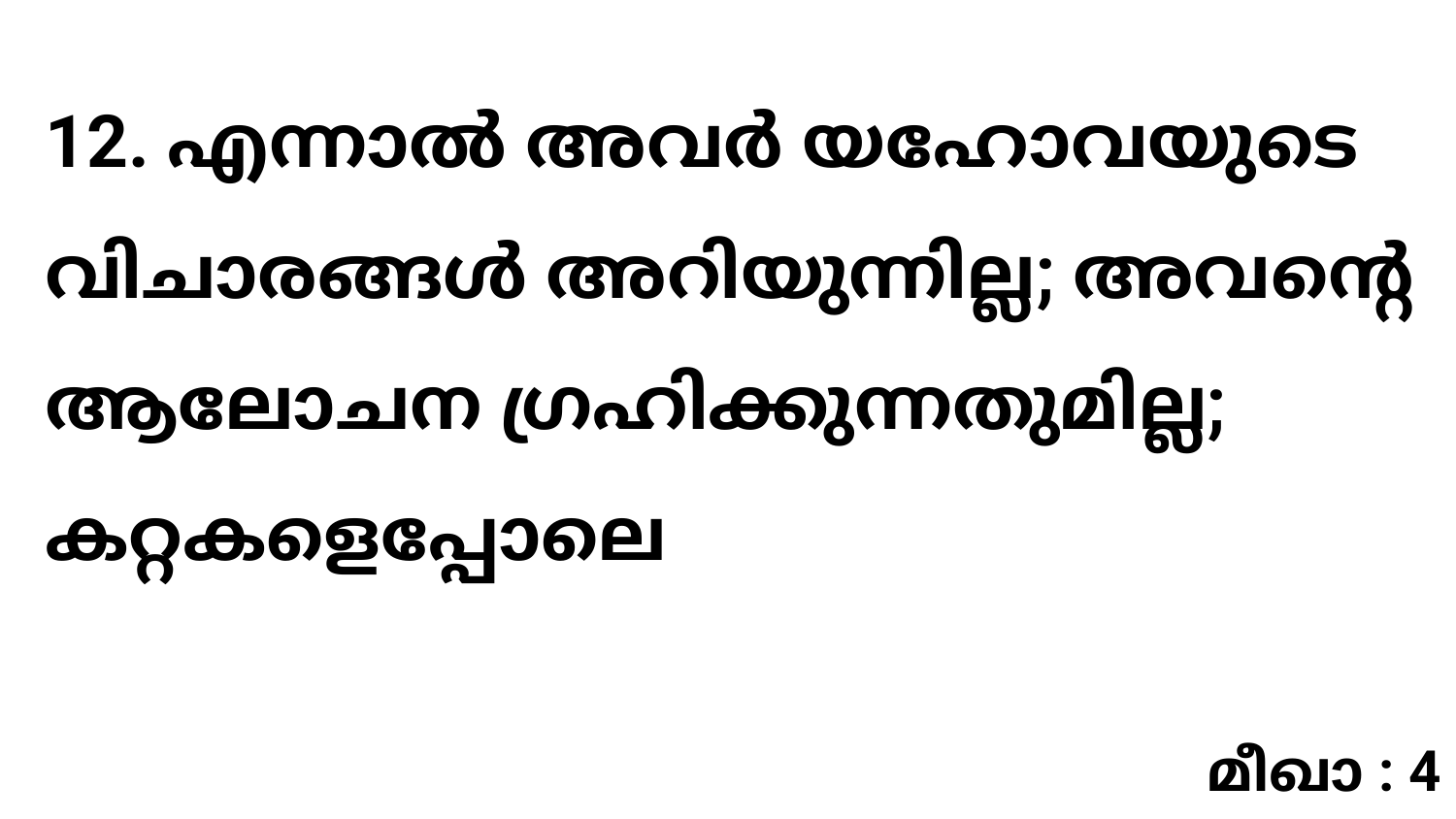

12. എന്നാൽ അവർ യഹോവയുടെ വിചാരങ്ങൾ അറിയുന്നില്ല; അവന്റെ ആലോചന ഗ്രഹിക്കുന്നതുമില്ല; കറ്റകളെപ്പോലെ
മീഖാ : 4